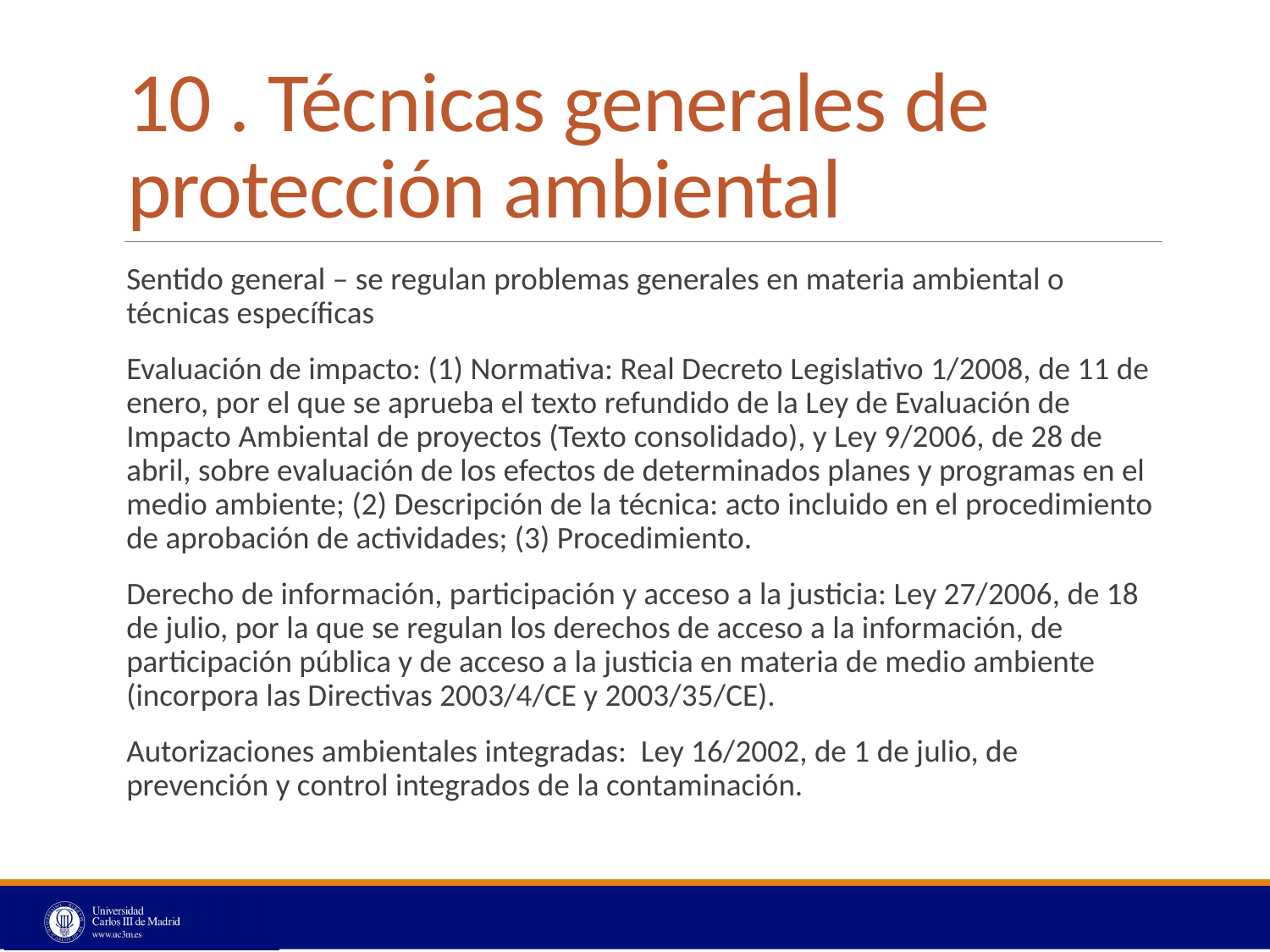

# 10 . Técnicas generales de protección ambiental
Sentido general – se regulan problemas generales en materia ambiental o técnicas específicas
Evaluación de impacto: (1) Normativa: Real Decreto Legislativo 1/2008, de 11 de enero, por el que se aprueba el texto refundido de la Ley de Evaluación de Impacto Ambiental de proyectos (Texto consolidado), y Ley 9/2006, de 28 de abril, sobre evaluación de los efectos de determinados planes y programas en el medio ambiente; (2) Descripción de la técnica: acto incluido en el procedimiento de aprobación de actividades; (3) Procedimiento.
Derecho de información, participación y acceso a la justicia: Ley 27/2006, de 18 de julio, por la que se regulan los derechos de acceso a la información, de participación pública y de acceso a la justicia en materia de medio ambiente (incorpora las Directivas 2003/4/CE y 2003/35/CE).
Autorizaciones ambientales integradas:  Ley 16/2002, de 1 de julio, de prevención y control integrados de la contaminación.